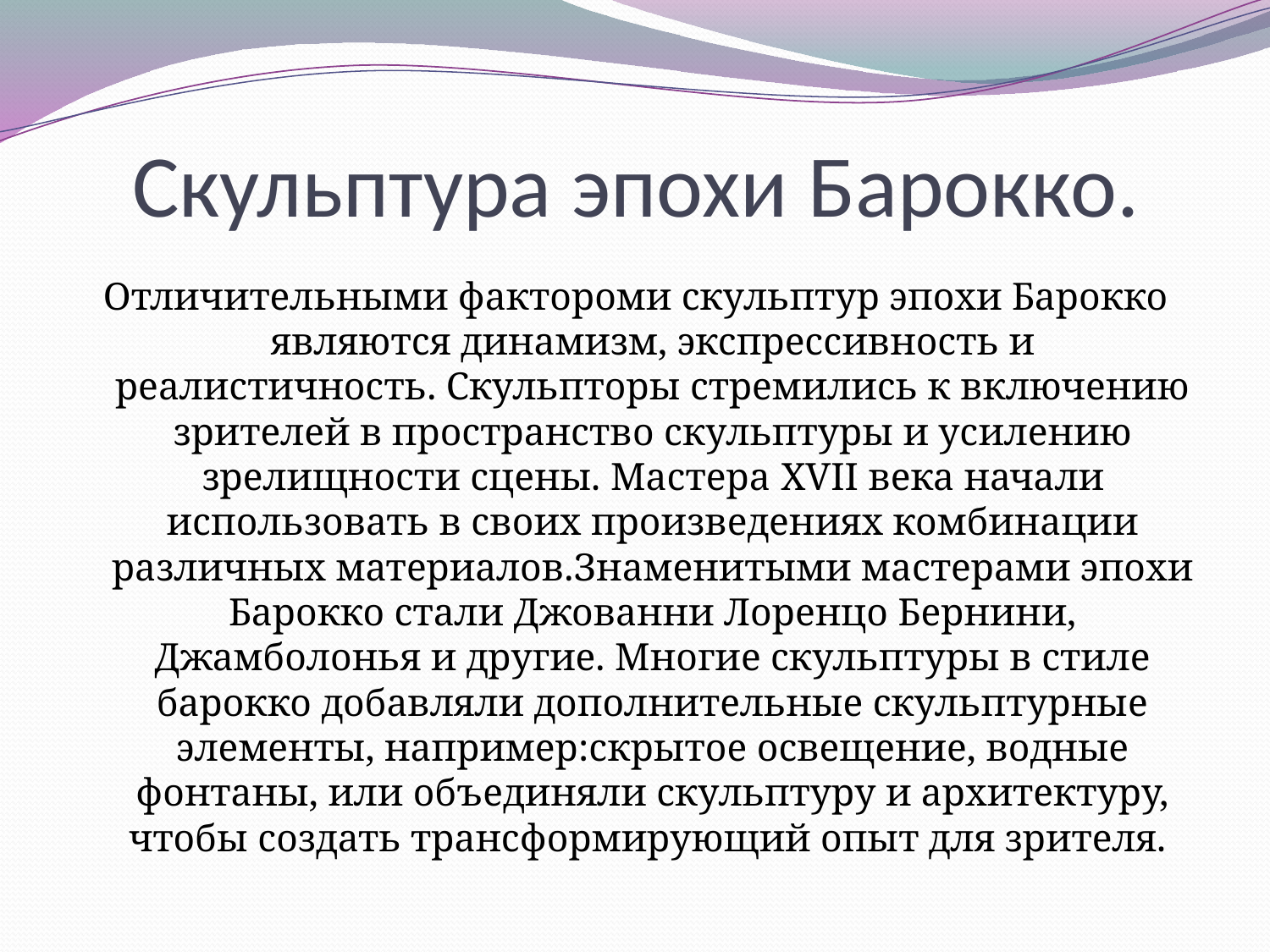

# Скульптура эпохи Барокко.
Отличительными фактороми скульптур эпохи Барокко являются динамизм, экспрессивность и реалистичность. Скульпторы стремились к включению зрителей в пространство скульптуры и усилению зрелищности сцены. Мастера XVII века начали использовать в своих произведениях комбинации различных материалов.Знаменитыми мастерами эпохи Барокко стали Джованни Лоренцо Бернини, Джамболонья и другие. Многие скульптуры в стиле барокко добавляли дополнительные скульптурные элементы, например:скрытое освещение, водные фонтаны, или объединяли скульптуру и архитектуру, чтобы создать трансформирующий опыт для зрителя.